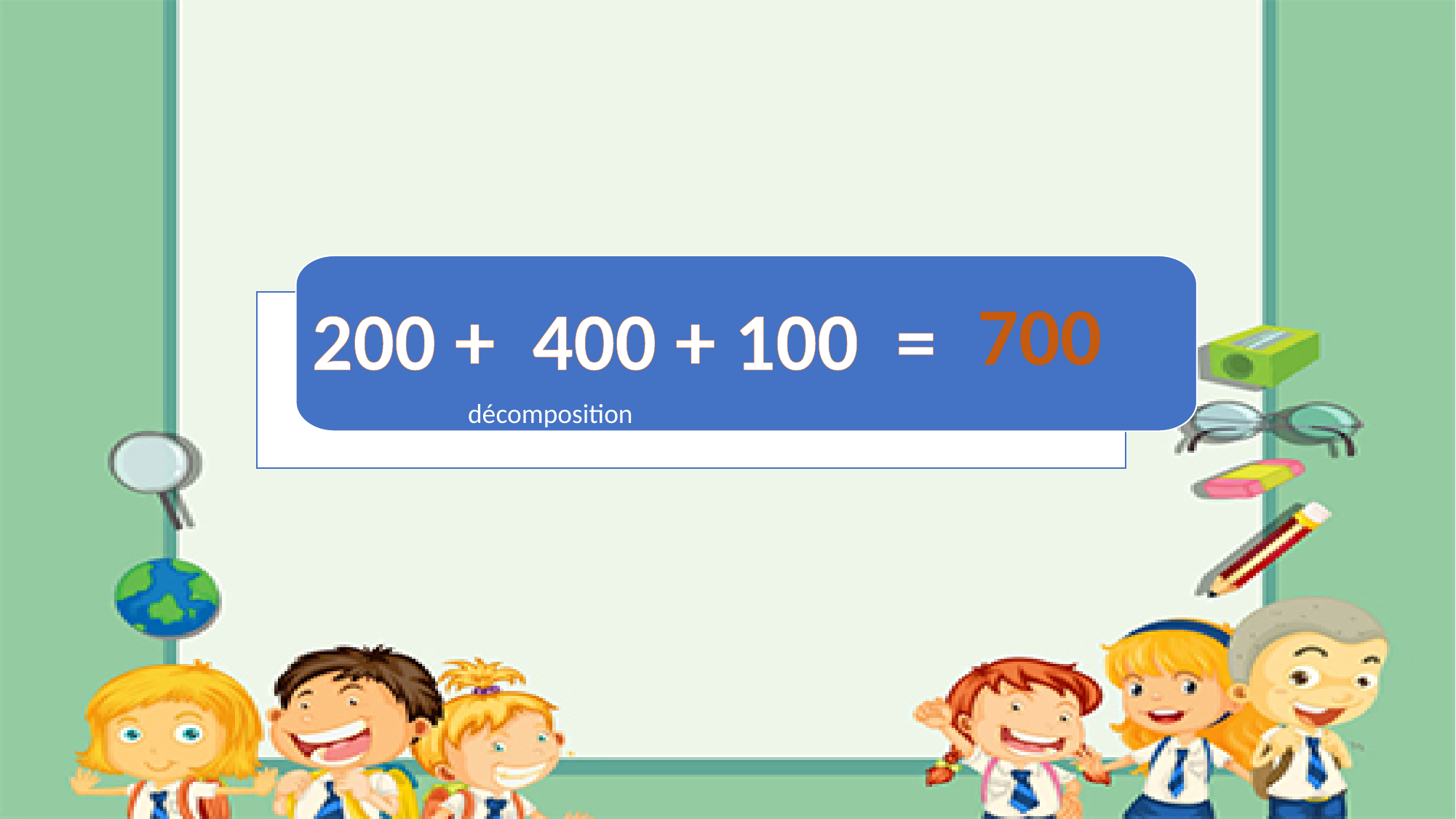

200 +  400 + 100  =
700

décomposition